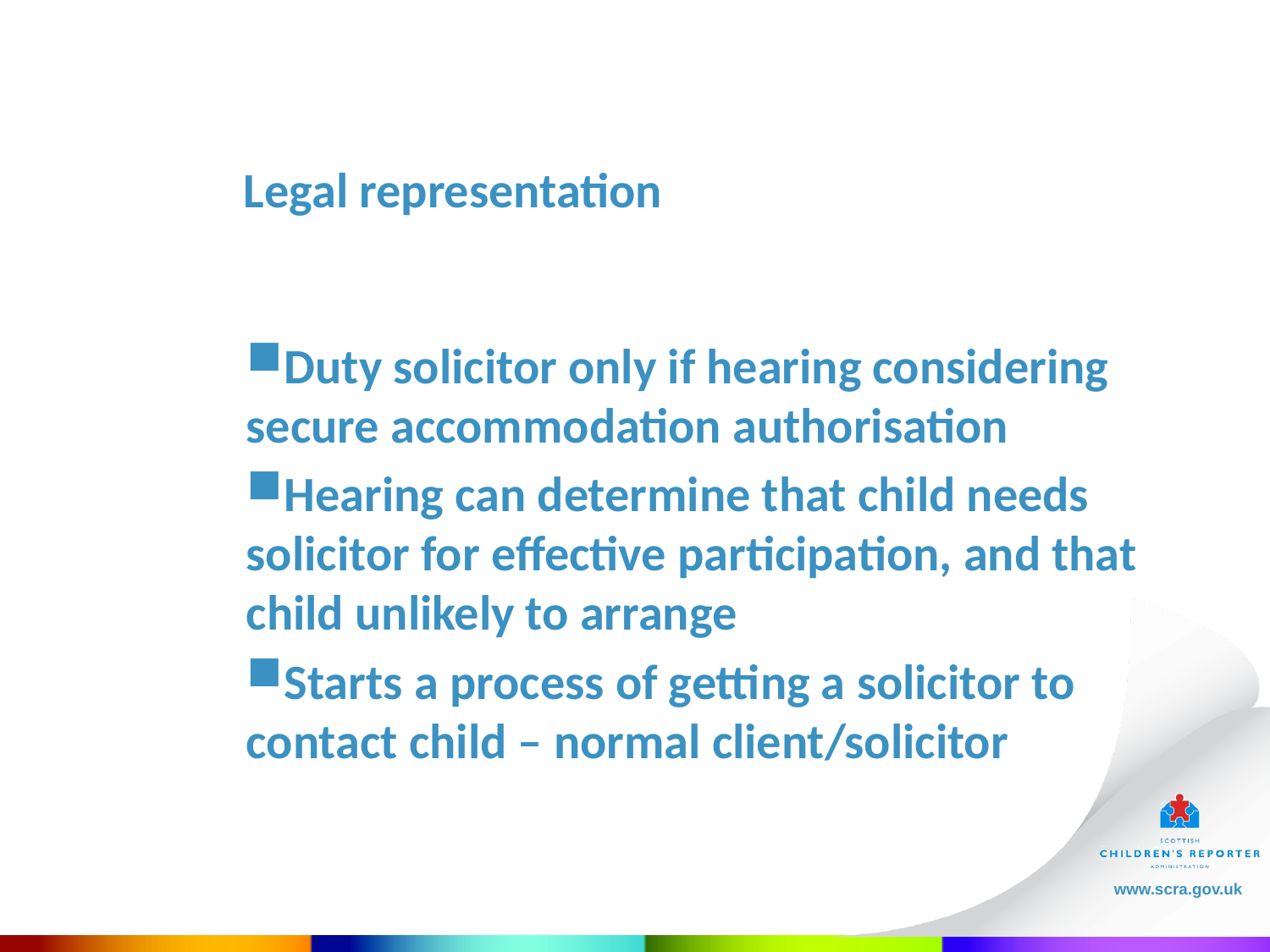

Legal representation
Duty solicitor only if hearing considering secure accommodation authorisation
Hearing can determine that child needs solicitor for effective participation, and that child unlikely to arrange
Starts a process of getting a solicitor to contact child – normal client/solicitor